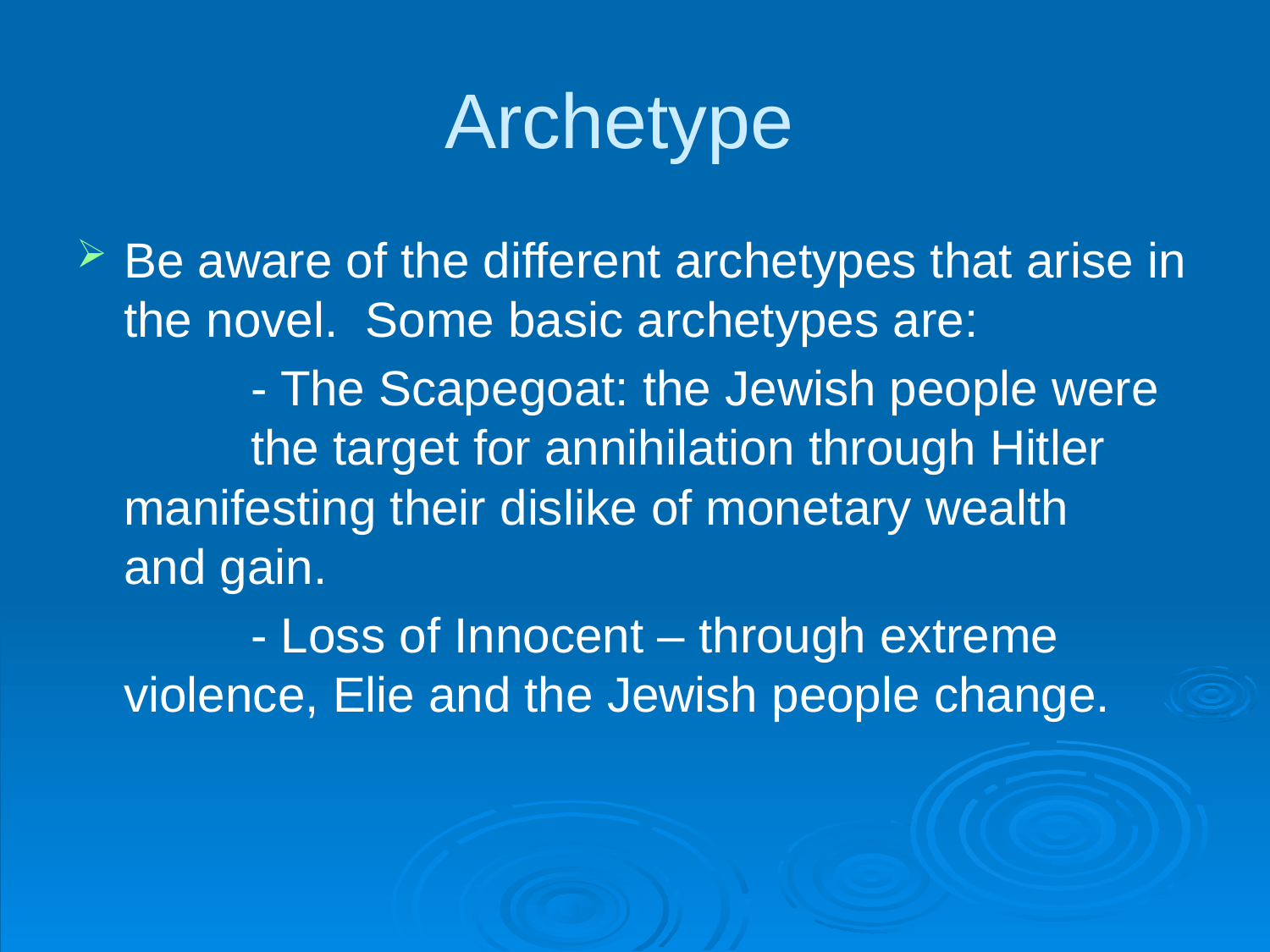

# Archetype
Be aware of the different archetypes that arise in the novel.  Some basic archetypes are:
		- The Scapegoat: the Jewish people were 	the target for annihilation through Hitler 	manifesting their dislike of monetary wealth 	and gain.
		- Loss of Innocent – through extreme 	violence, Elie and the Jewish people change.